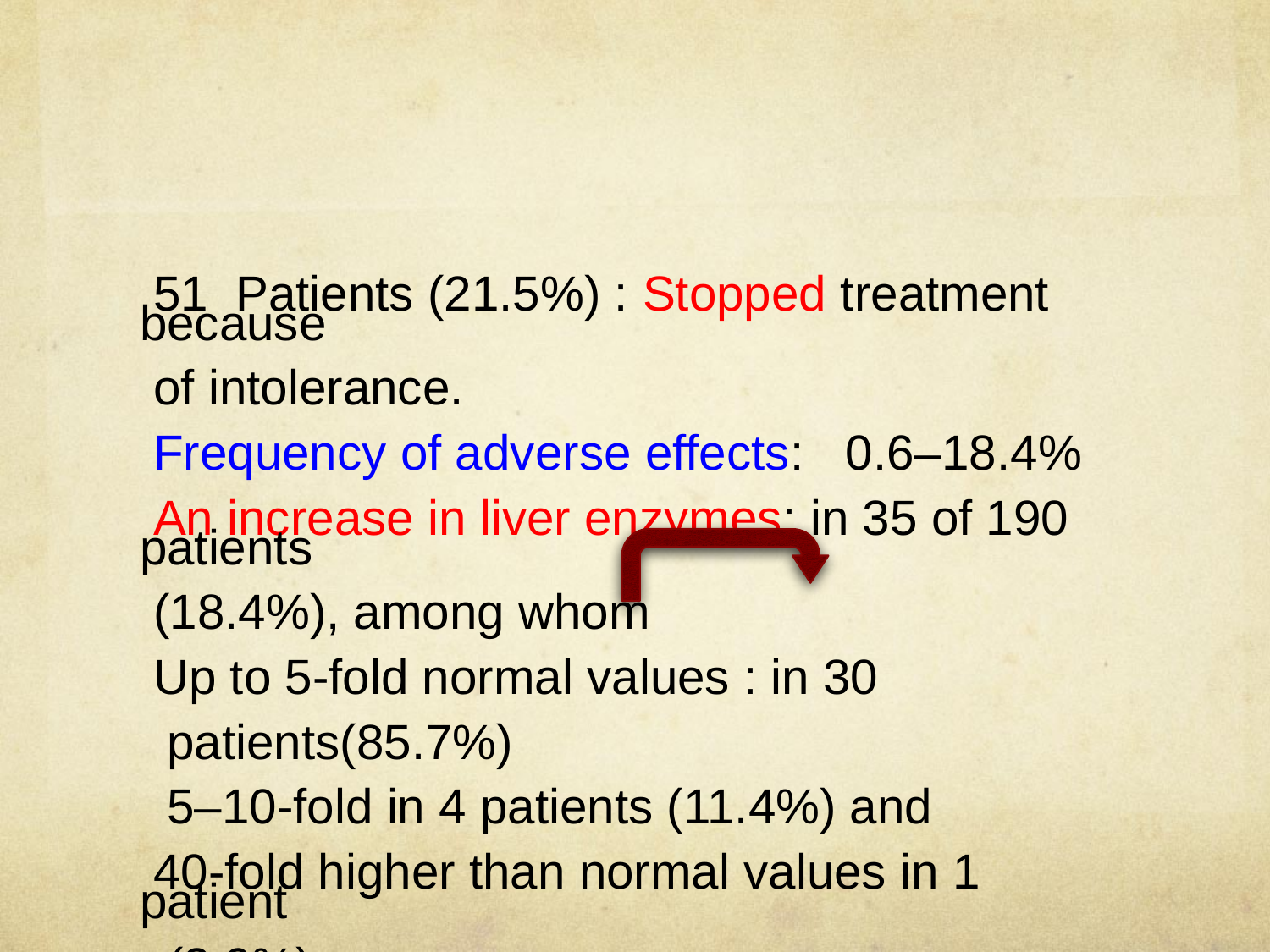

#
 51  Patients (21.5%) : Stopped treatment because
 of intolerance.
 Frequency of adverse effects:   0.6–18.4%
 An increase in liver enzymes: in 35 of 190 patients
 (18.4%), among whom
 Up to 5-fold normal values : in 30
  patients(85.7%)
  5–10-fold in 4 patients (11.4%) and
 40-fold higher than normal values in 1 patient
  (2.9%).